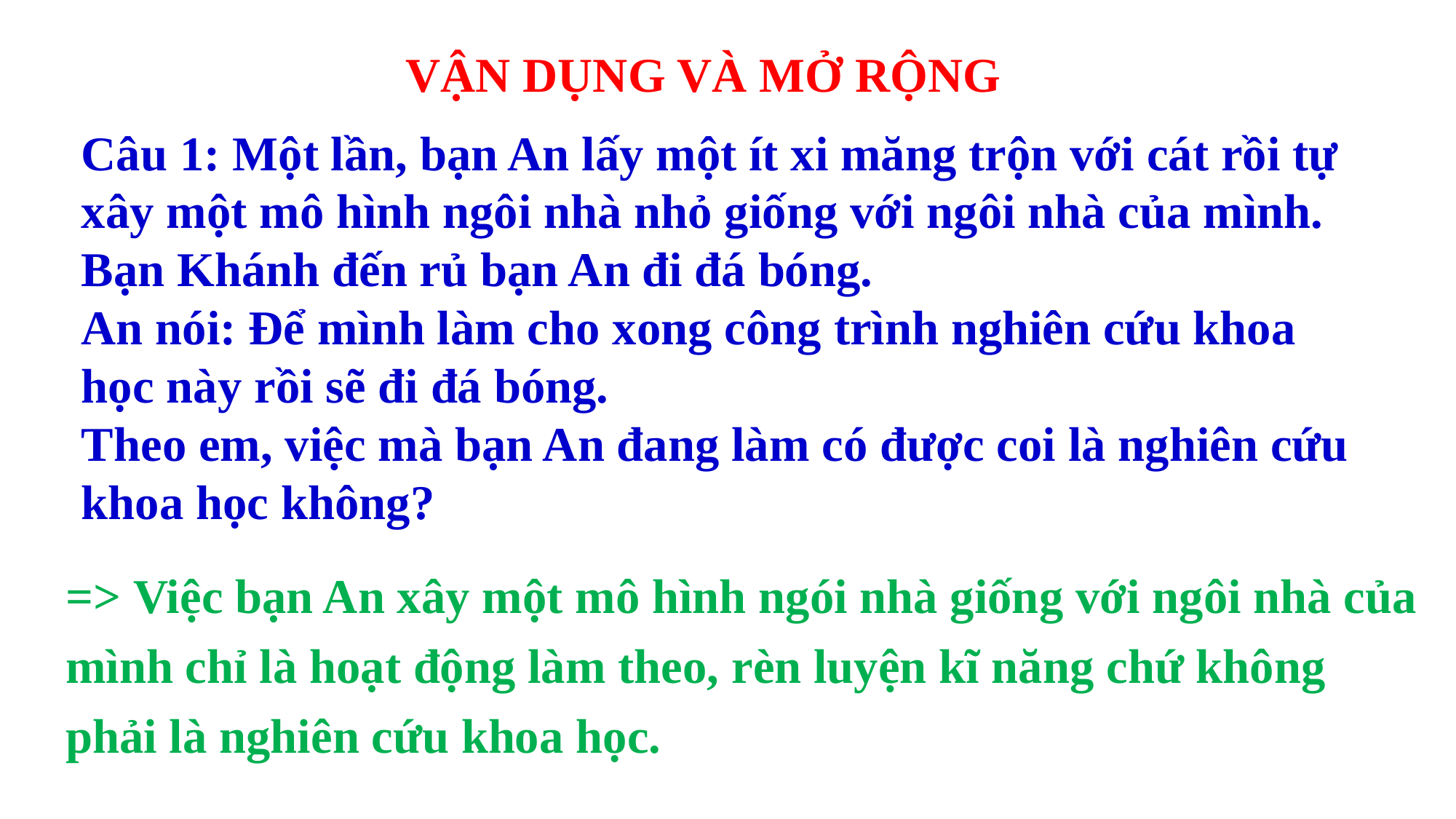

VẬN DỤNG VÀ MỞ RỘNG
Câu 1: Một lần, bạn An lấy một ít xi măng trộn với cát rồi tự xây một mô hình ngôi nhà nhỏ giống với ngôi nhà của mình. Bạn Khánh đến rủ bạn An đi đá bóng.
An nói: Để mình làm cho xong công trình nghiên cứu khoa học này rồi sẽ đi đá bóng.
Theo em, việc mà bạn An đang làm có được coi là nghiên cứu khoa học không?
=> Việc bạn An xây một mô hình ngói nhà giống với ngôi nhà của mình chỉ là hoạt động làm theo, rèn luyện kĩ năng chứ không phải là nghiên cứu khoa học.